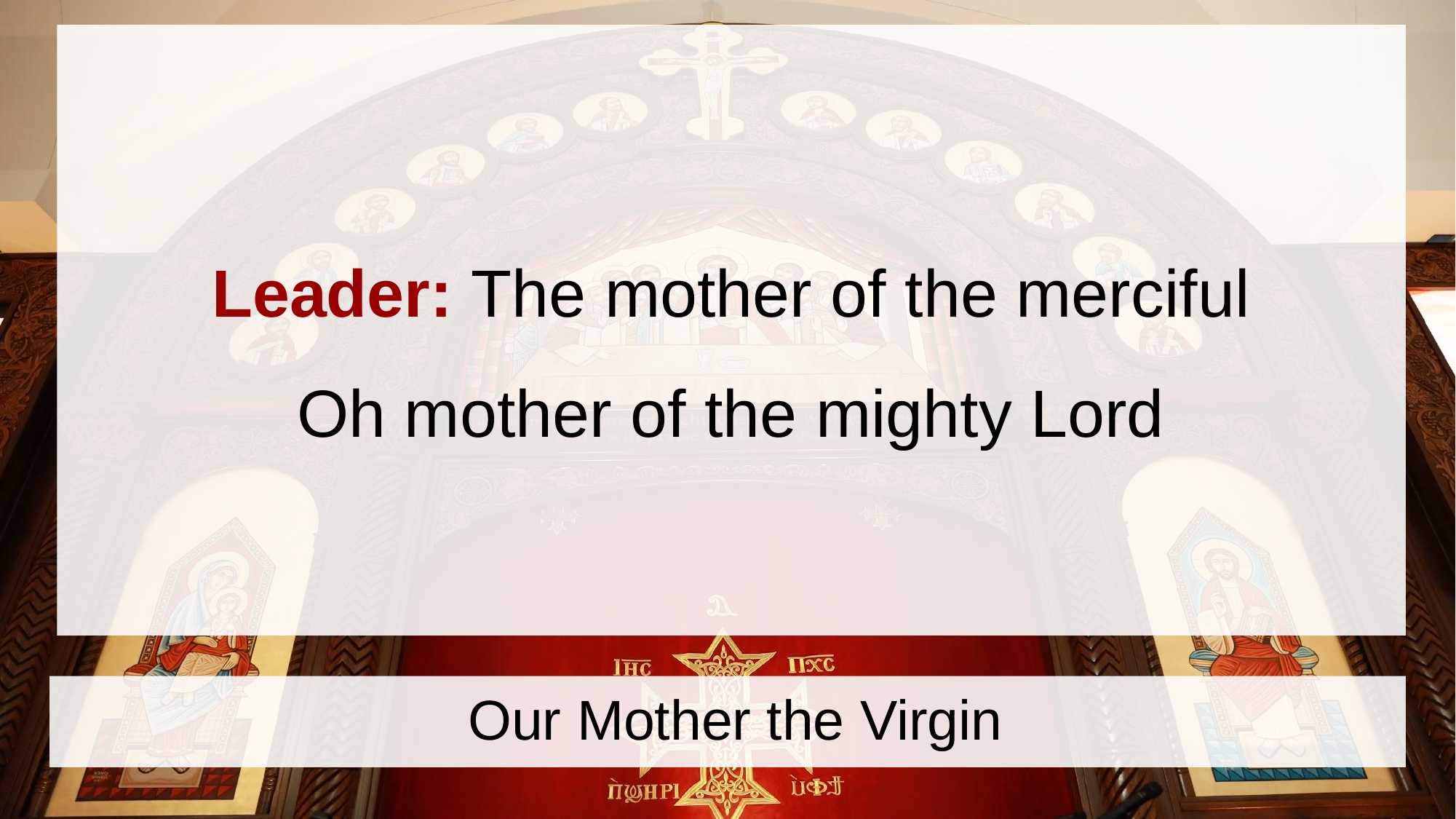

Leader: The mother of the merciful
Oh mother of the mighty Lord
# Our Mother the Virgin